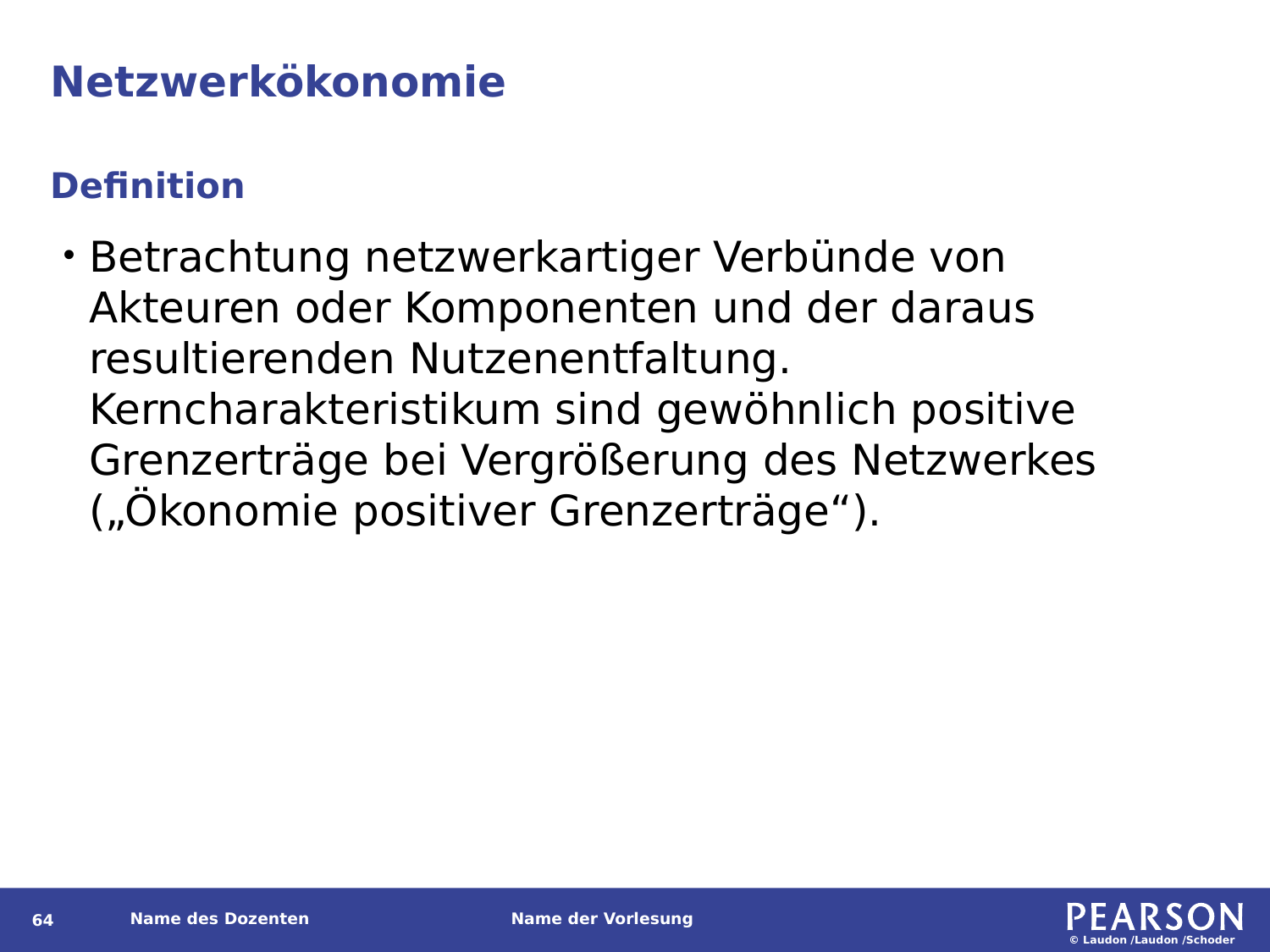

# Netzwerkökonomie
Definition
Betrachtung netzwerkartiger Verbünde von Akteuren oder Komponenten und der daraus resultierenden Nutzenentfaltung. Kerncharakteristikum sind gewöhnlich positive Grenzerträge bei Vergrößerung des Netzwerkes („Ökonomie positiver Grenzerträge“).
64